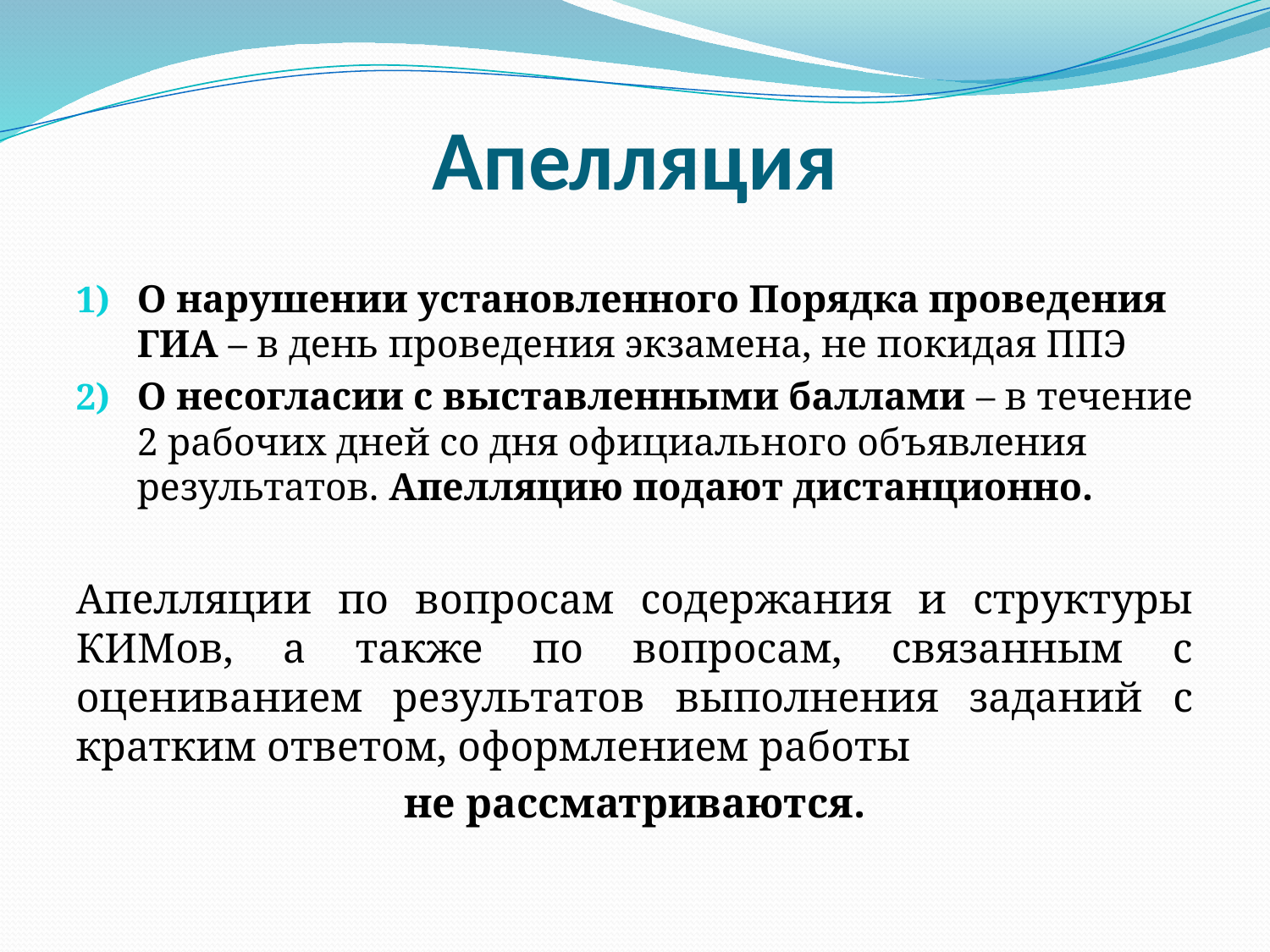

# Апелляция
О нарушении установленного Порядка проведения ГИА – в день проведения экзамена, не покидая ППЭ
О несогласии с выставленными баллами – в течение 2 рабочих дней со дня официального объявления результатов. Апелляцию подают дистанционно.

Апелляции по вопросам содержания и структуры КИМов, а также по вопросам, связанным с оцениванием результатов выполнения заданий с кратким ответом, оформлением работы
не рассматриваются.